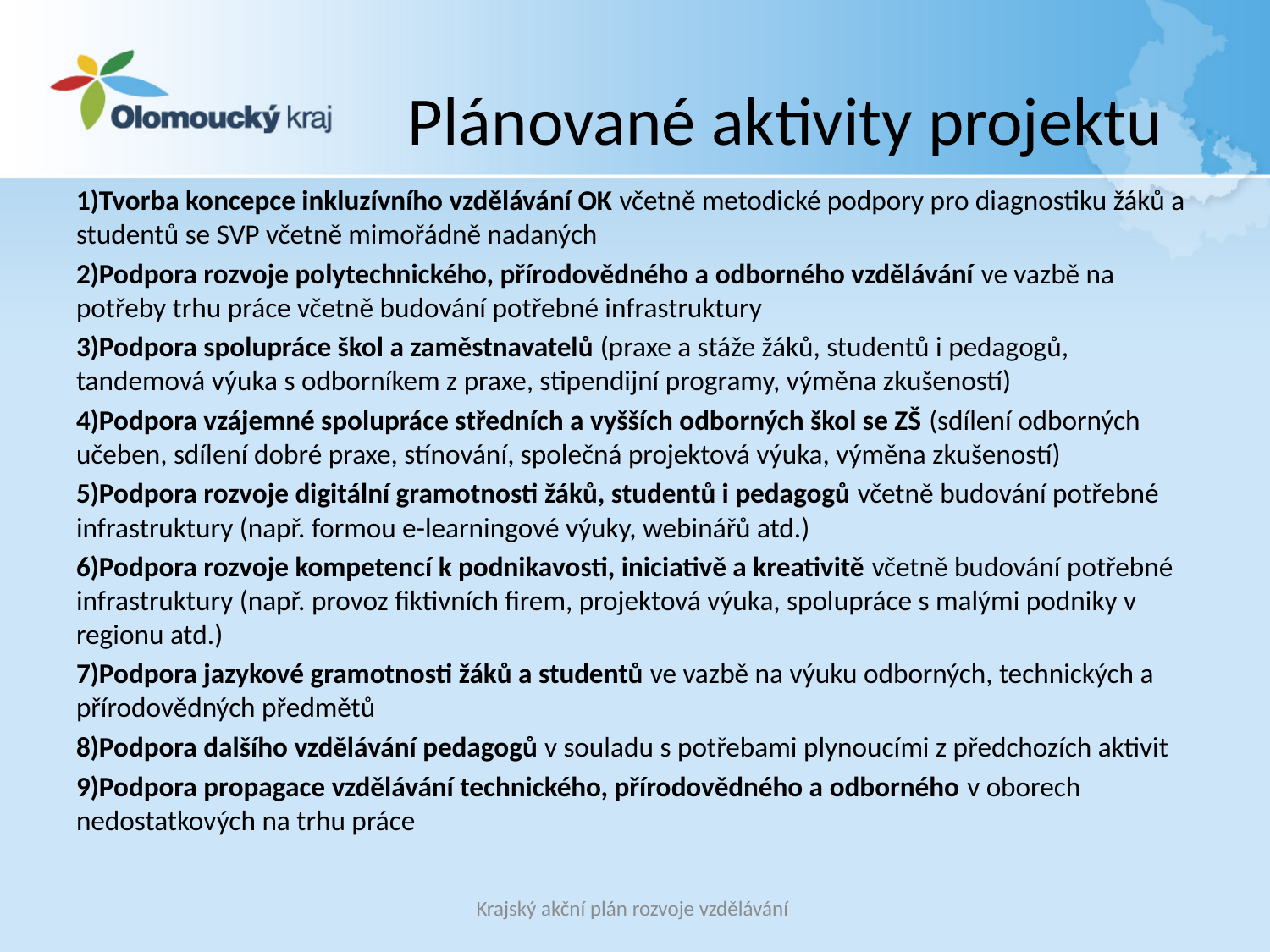

# Plánované aktivity projektu
1)Tvorba koncepce inkluzívního vzdělávání OK včetně metodické podpory pro diagnostiku žáků a studentů se SVP včetně mimořádně nadaných
2)Podpora rozvoje polytechnického, přírodovědného a odborného vzdělávání ve vazbě na potřeby trhu práce včetně budování potřebné infrastruktury
3)Podpora spolupráce škol a zaměstnavatelů (praxe a stáže žáků, studentů i pedagogů, tandemová výuka s odborníkem z praxe, stipendijní programy, výměna zkušeností)
4)Podpora vzájemné spolupráce středních a vyšších odborných škol se ZŠ (sdílení odborných učeben, sdílení dobré praxe, stínování, společná projektová výuka, výměna zkušeností)
5)Podpora rozvoje digitální gramotnosti žáků, studentů i pedagogů včetně budování potřebné infrastruktury (např. formou e-learningové výuky, webinářů atd.)
6)Podpora rozvoje kompetencí k podnikavosti, iniciativě a kreativitě včetně budování potřebné infrastruktury (např. provoz fiktivních firem, projektová výuka, spolupráce s malými podniky v regionu atd.)
7)Podpora jazykové gramotnosti žáků a studentů ve vazbě na výuku odborných, technických a přírodovědných předmětů
8)Podpora dalšího vzdělávání pedagogů v souladu s potřebami plynoucími z předchozích aktivit
9)Podpora propagace vzdělávání technického, přírodovědného a odborného v oborech nedostatkových na trhu práce
Krajský akční plán rozvoje vzdělávání